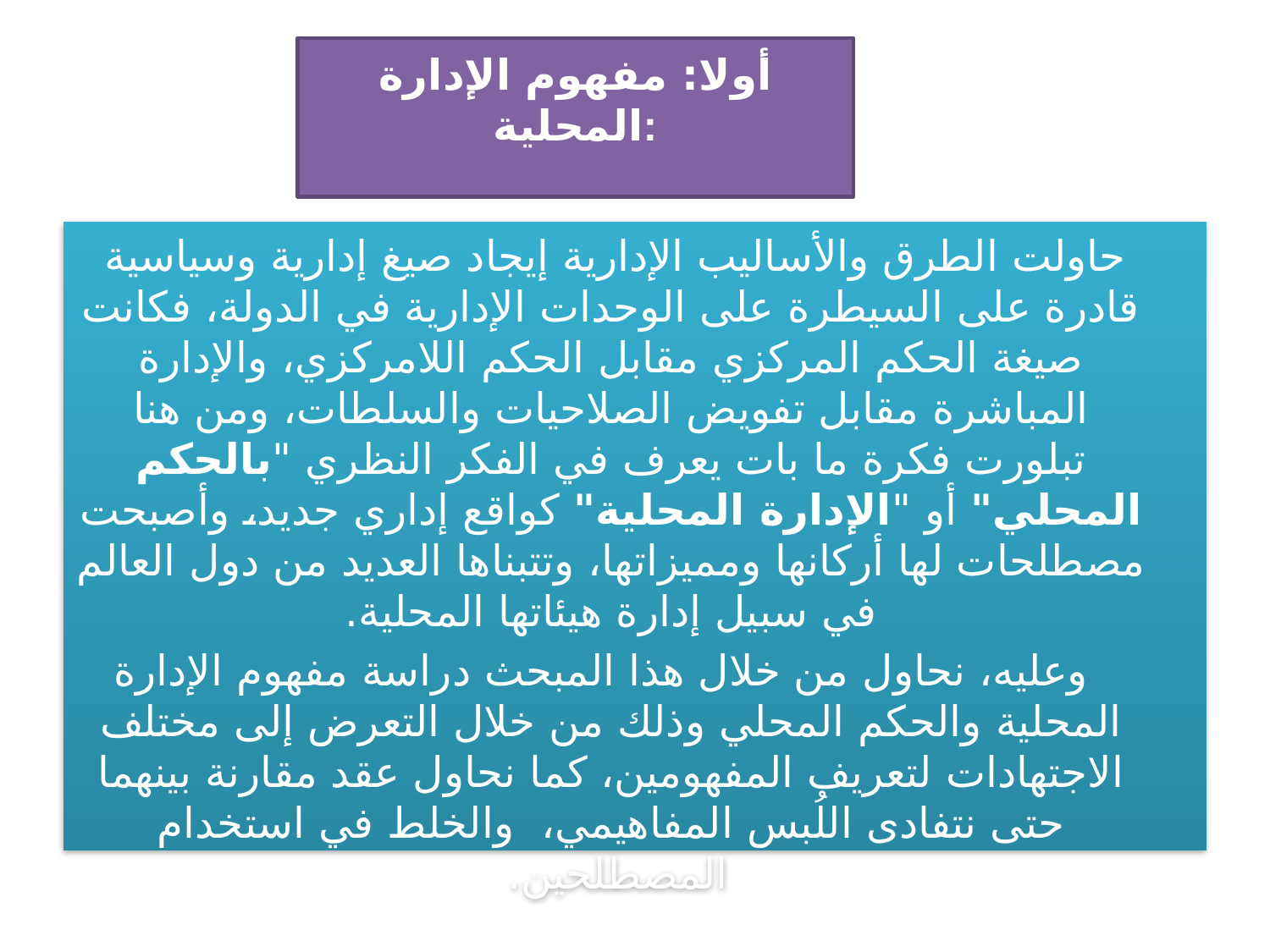

# أولا: مفهوم الإدارة المحلية:
   حاولت الطرق والأساليب الإدارية إيجاد صيغ إدارية وسياسية قادرة على السيطرة على الوحدات الإدارية في الدولة، فكانت صيغة الحكم المركزي مقابل الحكم اللامركزي، والإدارة المباشرة مقابل تفويض الصلاحيات والسلطات، ومن هنا تبلورت فكرة ما بات يعرف في الفكر النظري "بالحكم المحلي" أو "الإدارة المحلية" كواقع إداري جديد، وأصبحت مصطلحات لها أركانها ومميزاتها، وتتبناها العديد من دول العالم في سبيل إدارة هيئاتها المحلية.
     وعليه، نحاول من خلال هذا المبحث دراسة مفهوم الإدارة المحلية والحكم المحلي وذلك من خلال التعرض إلى مختلف الاجتهادات لتعريف المفهومين، كما نحاول عقد مقارنة بينهما حتى نتفادى اللُبس المفاهيمي،  والخلط في استخدام المصطلحين.